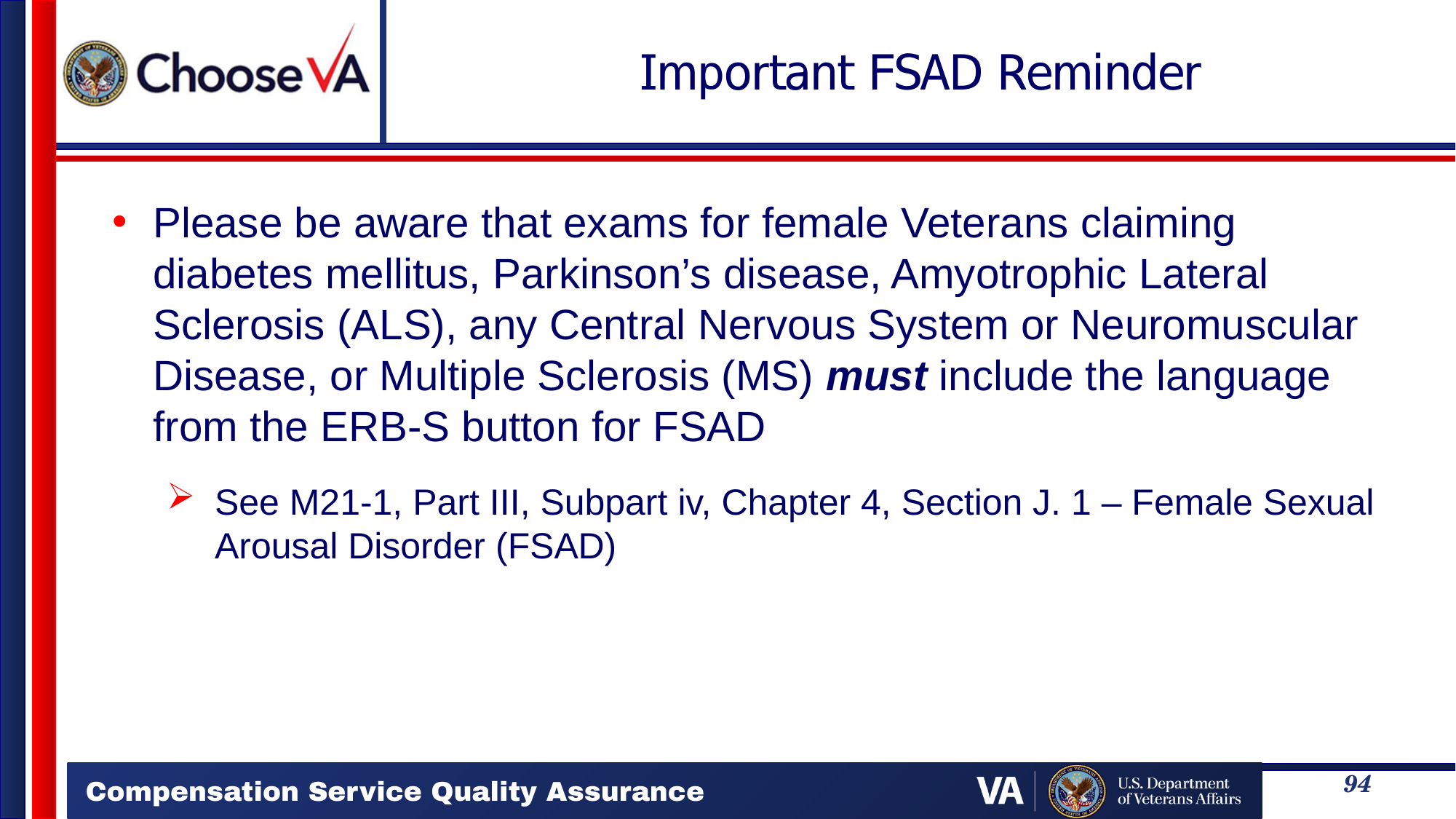

# Important FSAD Reminder
Please be aware that exams for female Veterans claiming diabetes mellitus, Parkinson’s disease, Amyotrophic Lateral Sclerosis (ALS), any Central Nervous System or Neuromuscular Disease, or Multiple Sclerosis (MS) must include the language from the ERB-S button for FSAD

See M21-1, Part III, Subpart iv, Chapter 4, Section J. 1 – Female Sexual Arousal Disorder (FSAD)
94